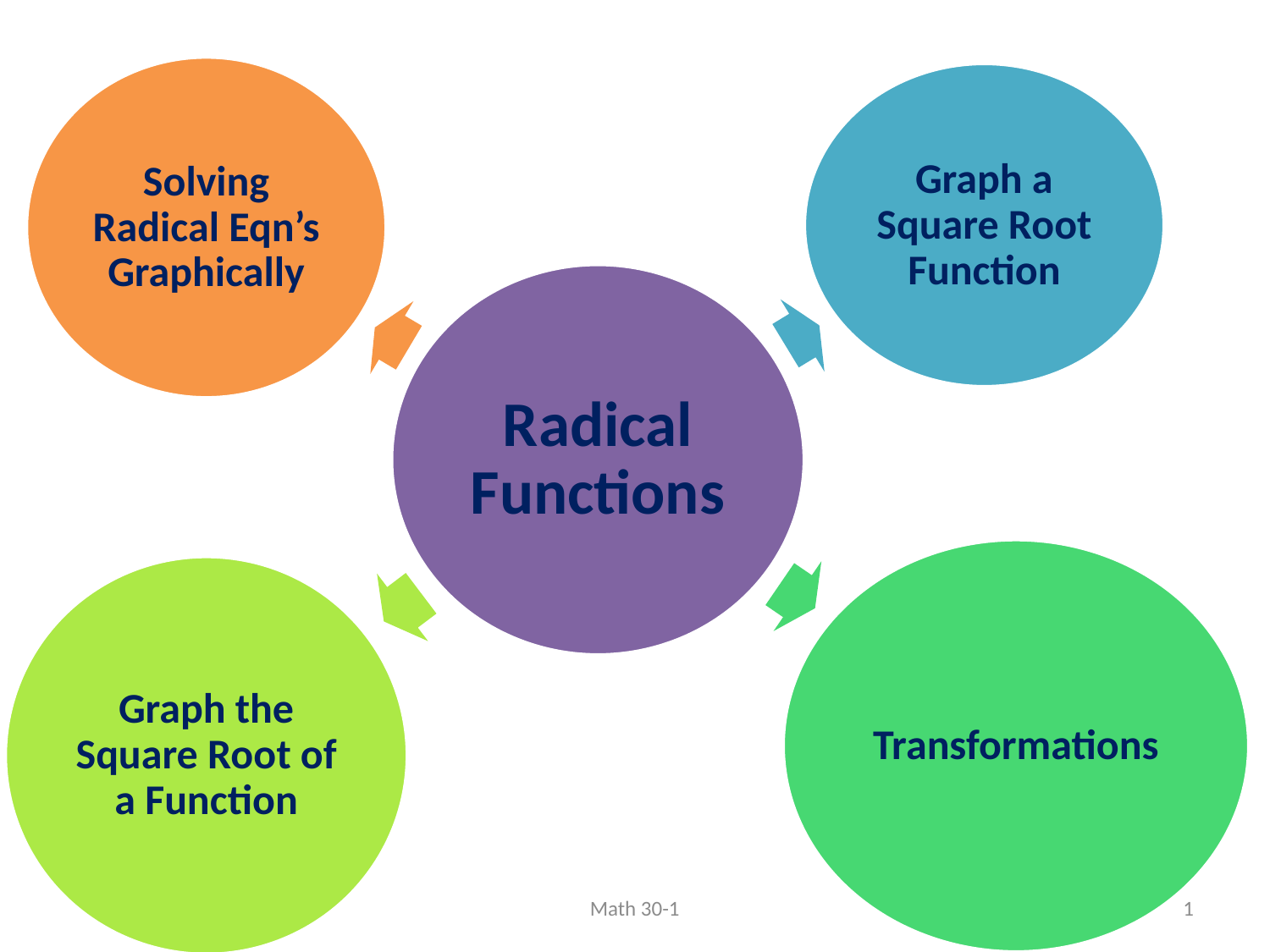

Radical Functions

Graph a Square Root Function

Transformations

Graph the Square Root of a Function

Solving Radical Eqn’s Graphically
Math 30-1
1